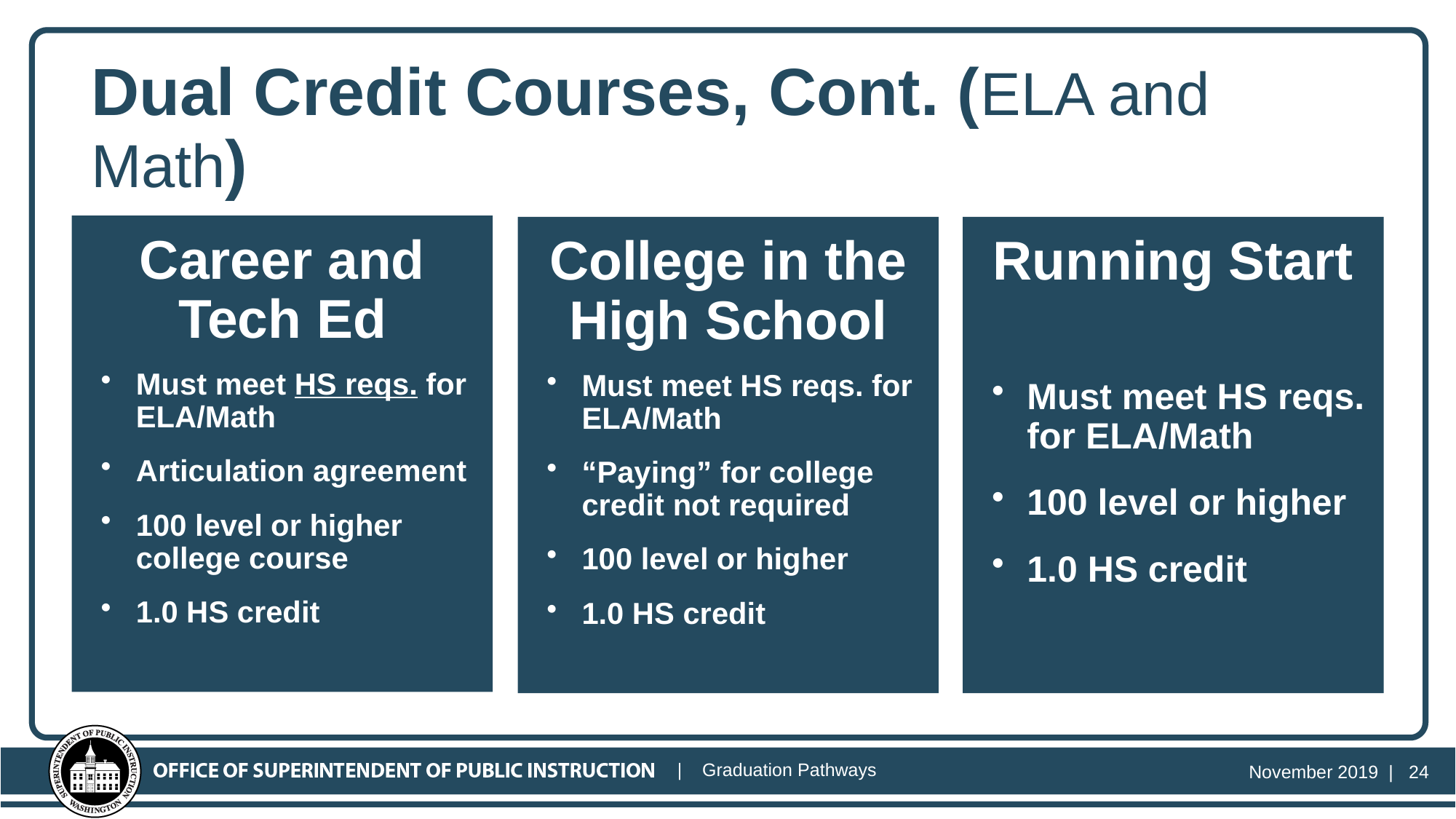

# Dual Credit Courses, Cont. (ELA and Math)
Career and Tech Ed
Must meet HS reqs. for ELA/Math
Articulation agreement
100 level or higher college course
1.0 HS credit

Running Start

Must meet HS reqs. for ELA/Math
100 level or higher
1.0 HS credit
College in the High School
Must meet HS reqs. for ELA/Math
“Paying” for college credit not required
100 level or higher
1.0 HS credit